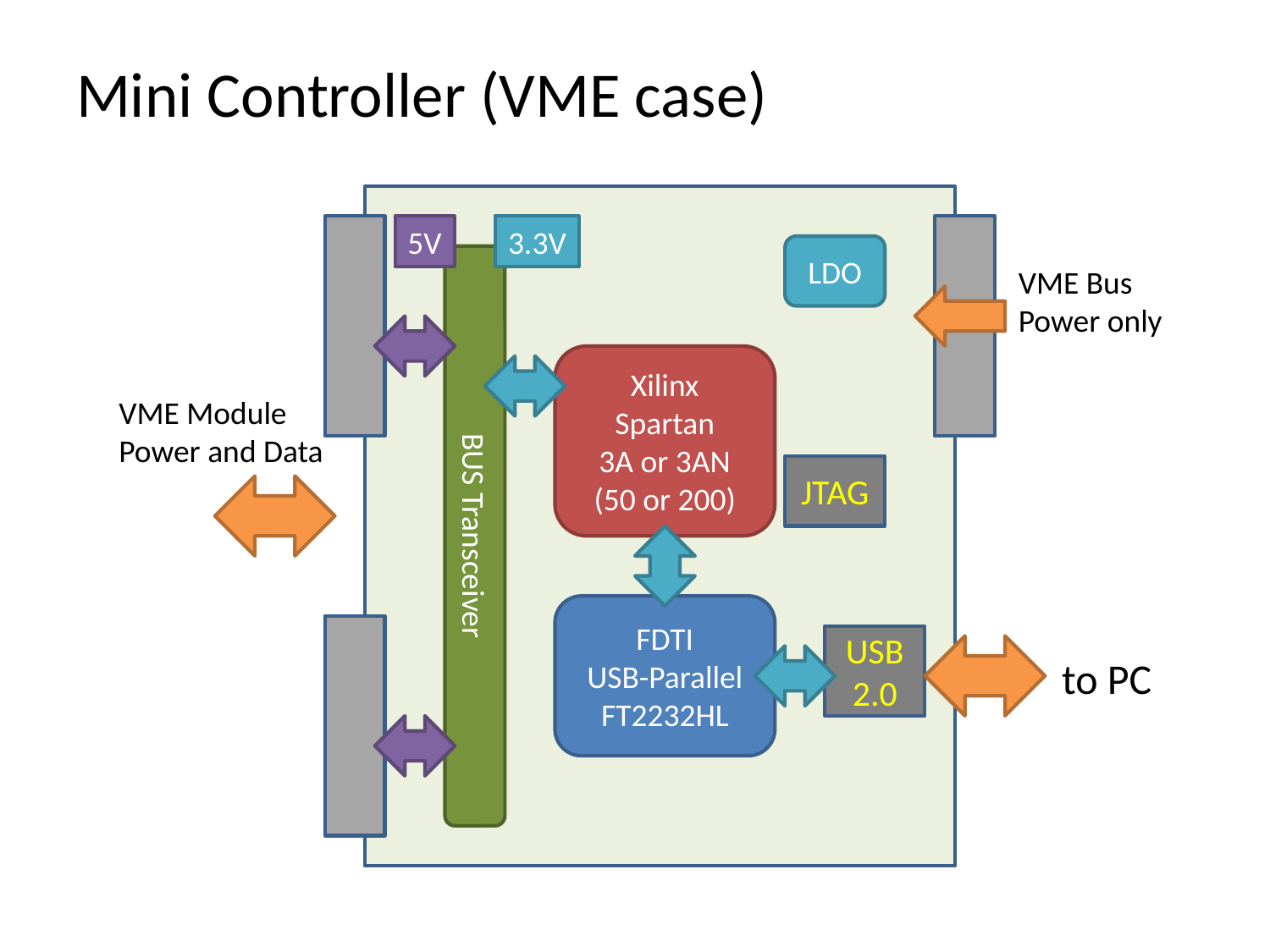

# Mini Controller (VME case)

5V
3.3V

BUS Transceiver
VME Bus
Power only

Xilinx
Spartan
3A or 3AN
(50 or 200)

VME Module
Power and Data
JTAG

FDTI
USB-Parallel
FT2232HL

USB
2.0

to PC

LDO